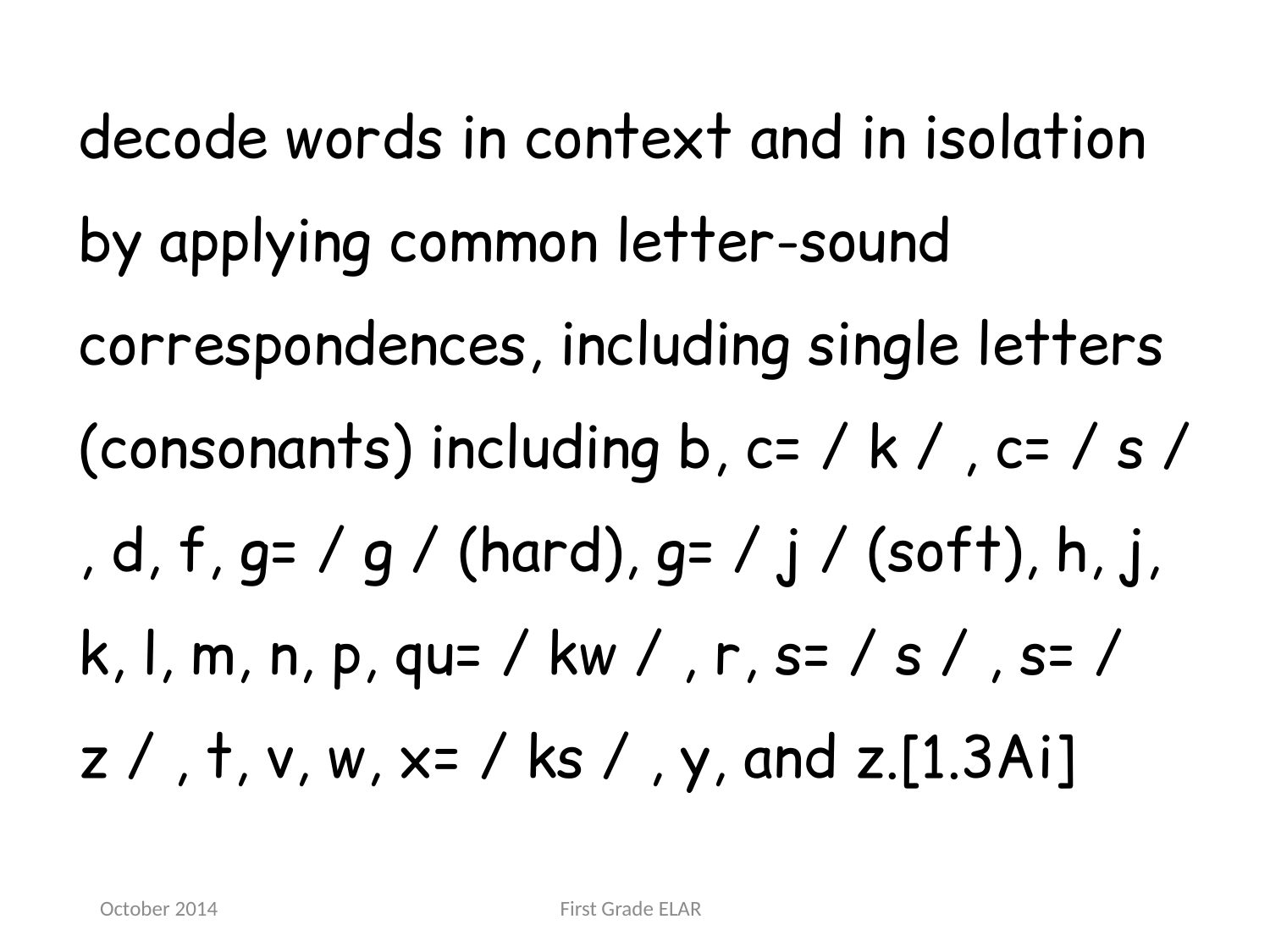

decode words in context and in isolation by applying common letter-sound correspondences, including single letters (consonants) including b, c= / k / , c= / s / , d, f, g= / g / (hard), g= / j / (soft), h, j, k, l, m, n, p, qu= / kw / , r, s= / s / , s= / z / , t, v, w, x= / ks / , y, and z.[1.3Ai]
October 2014
First Grade ELAR